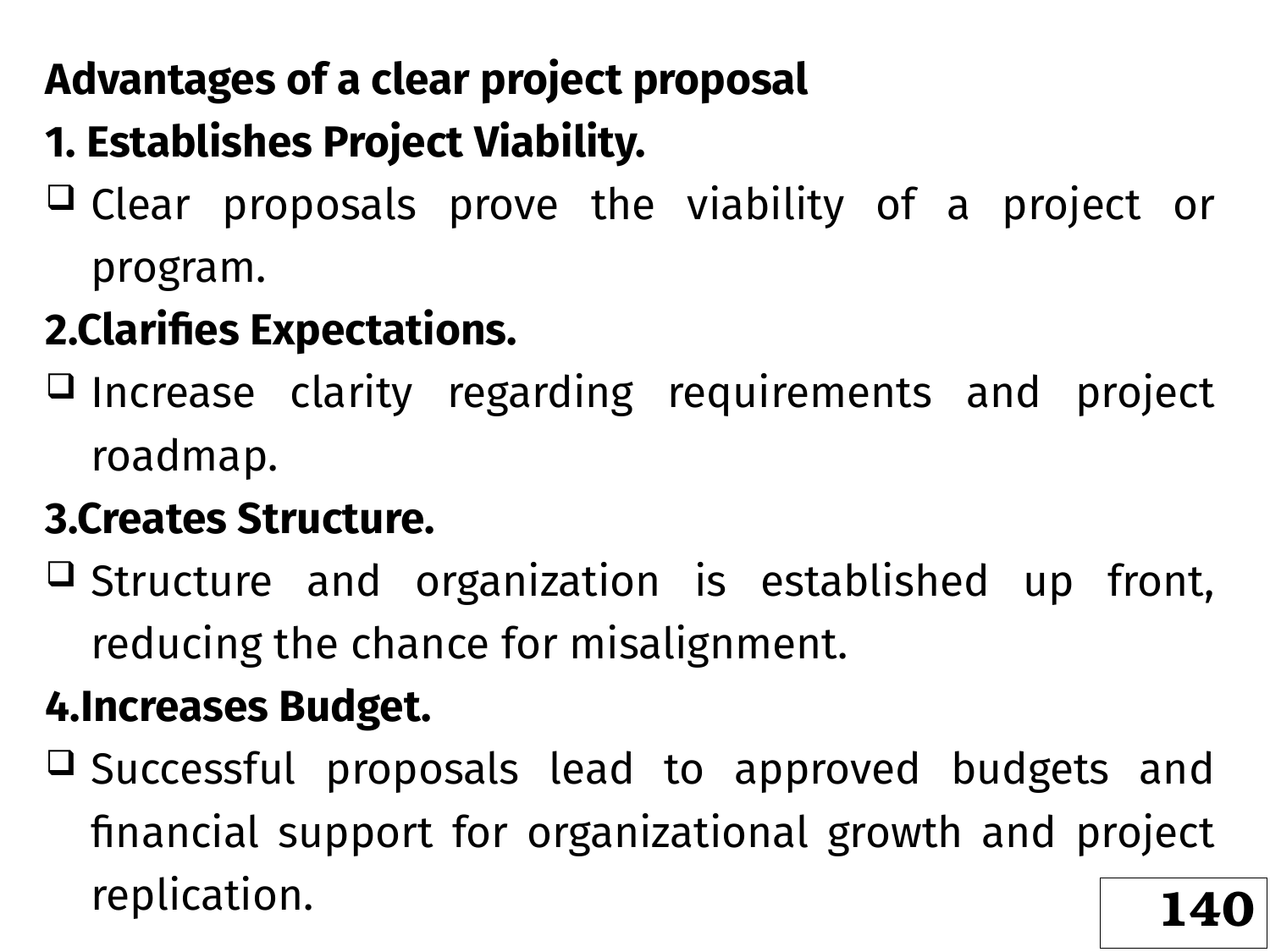

Advantages of a clear project proposal
1. Establishes Project Viability.
Clear proposals prove the viability of a project or program.
2.Clarifies Expectations.
Increase clarity regarding requirements and project roadmap.
3.Creates Structure.
Structure and organization is established up front, reducing the chance for misalignment.
4.Increases Budget.
Successful proposals lead to approved budgets and financial support for organizational growth and project replication.

140